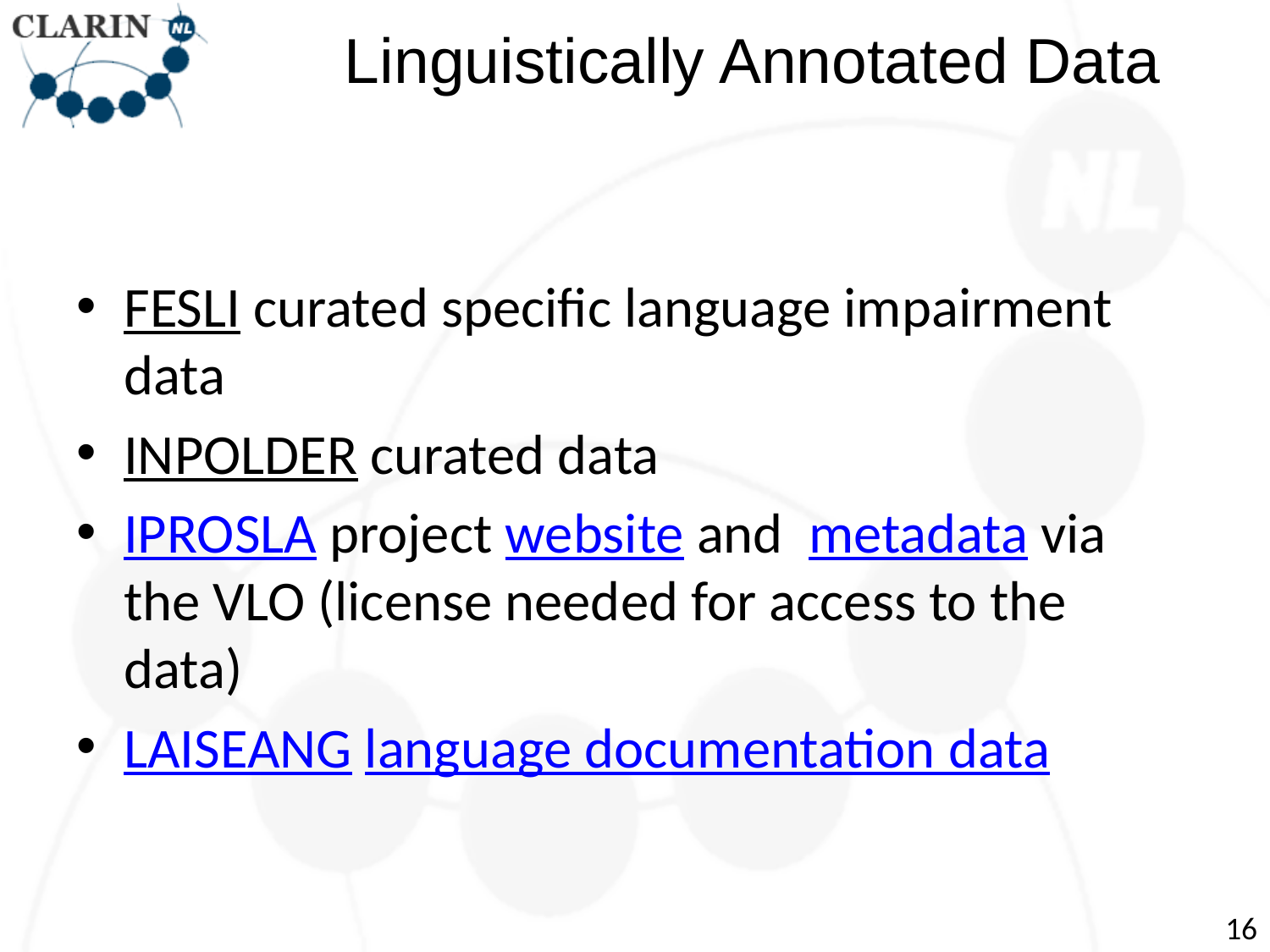

# Linguistically Annotated Data
FESLI curated specific language impairment data
INPOLDER curated data
IPROSLA project website and  metadata via the VLO (license needed for access to the data)
LAISEANG language documentation data

16